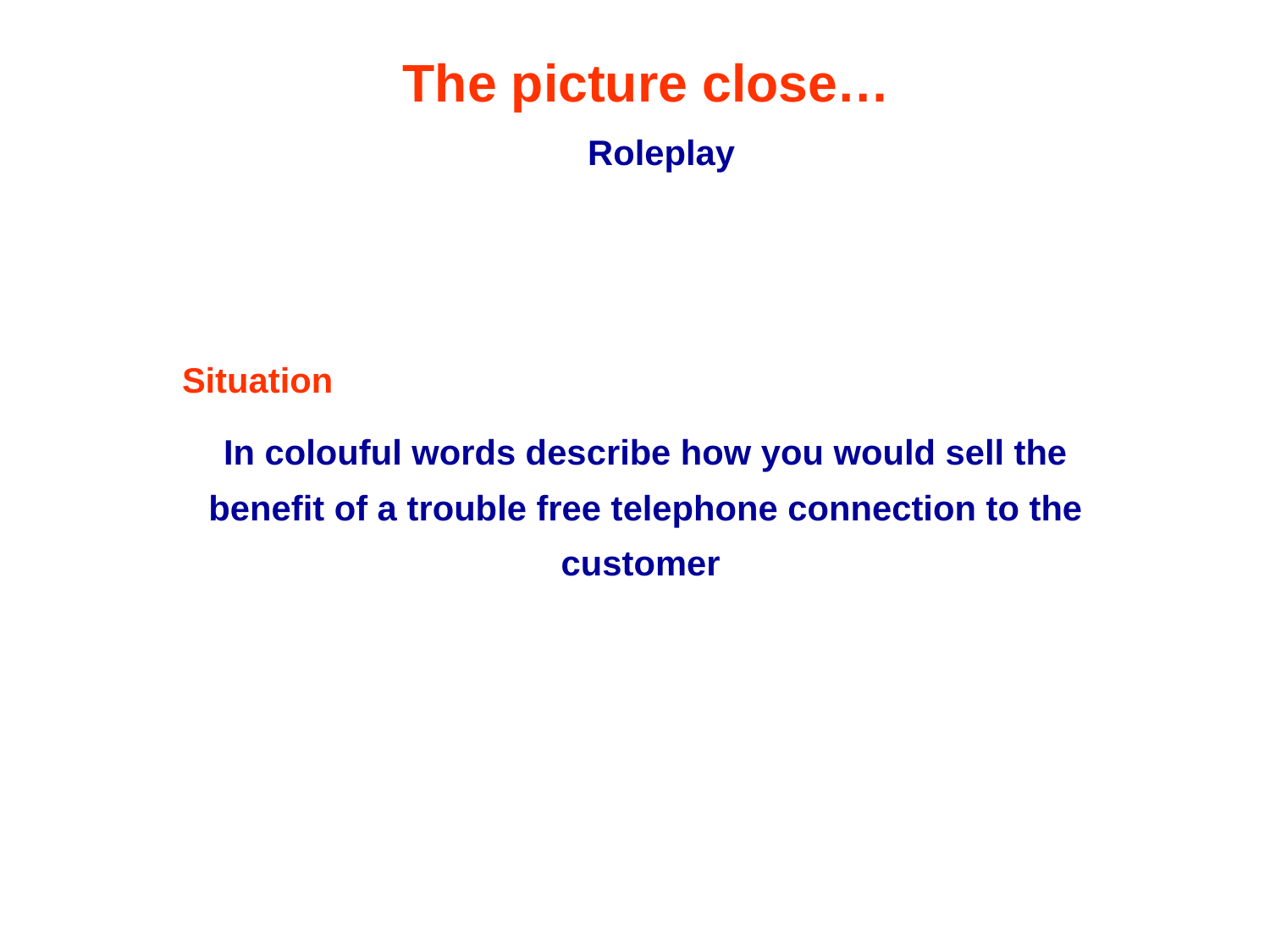

The picture close…
Roleplay
Situation
In colouful words describe how you would sell the benefit of a trouble free telephone connection to the customer